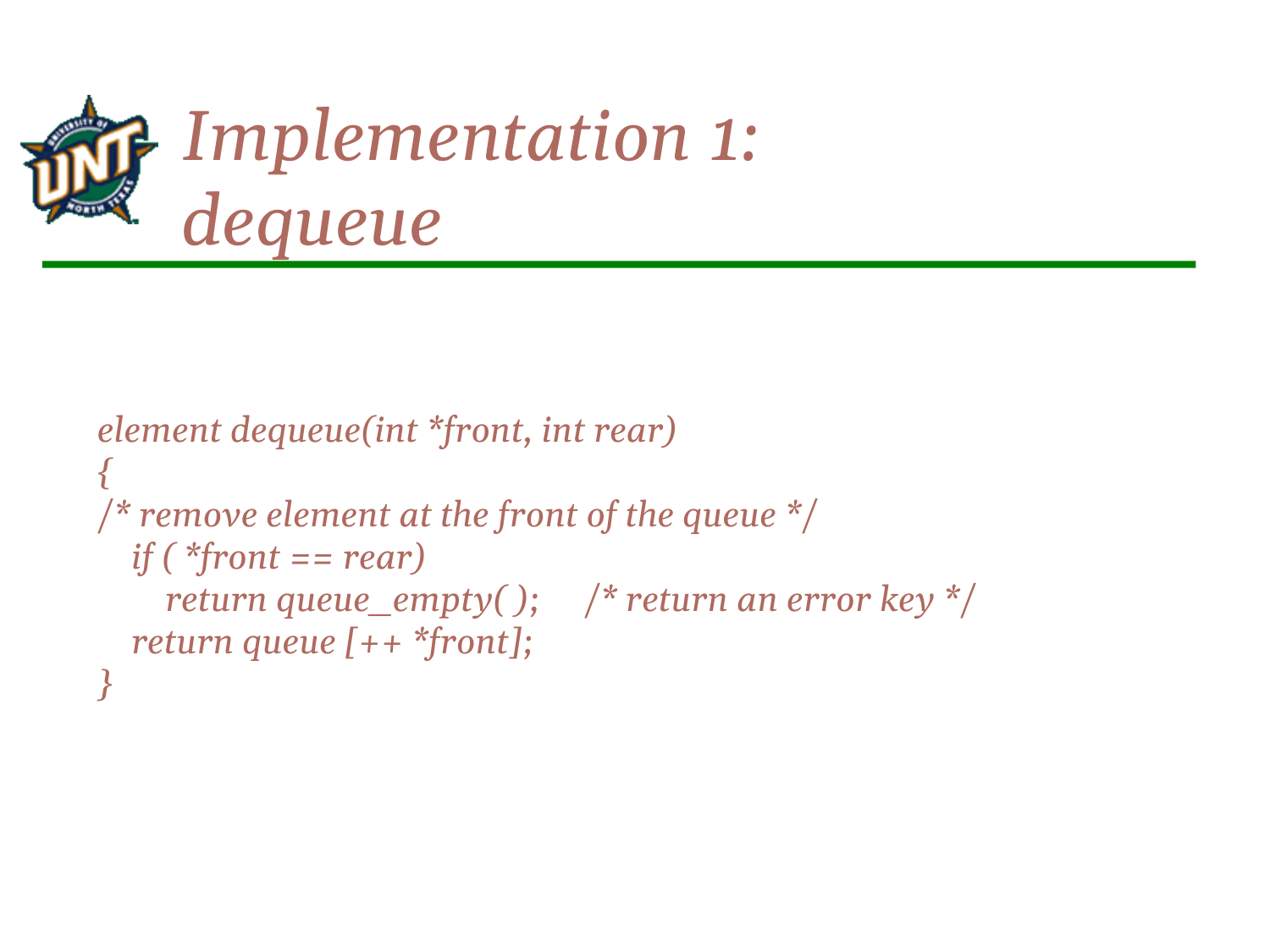

Implementation 1:
dequeue
# element dequeue(int *front, int rear) { /* remove element at the front of the queue */ if ( *front == rear) return queue_empty( );     /* return an error key */ return queue [++ *front]; }